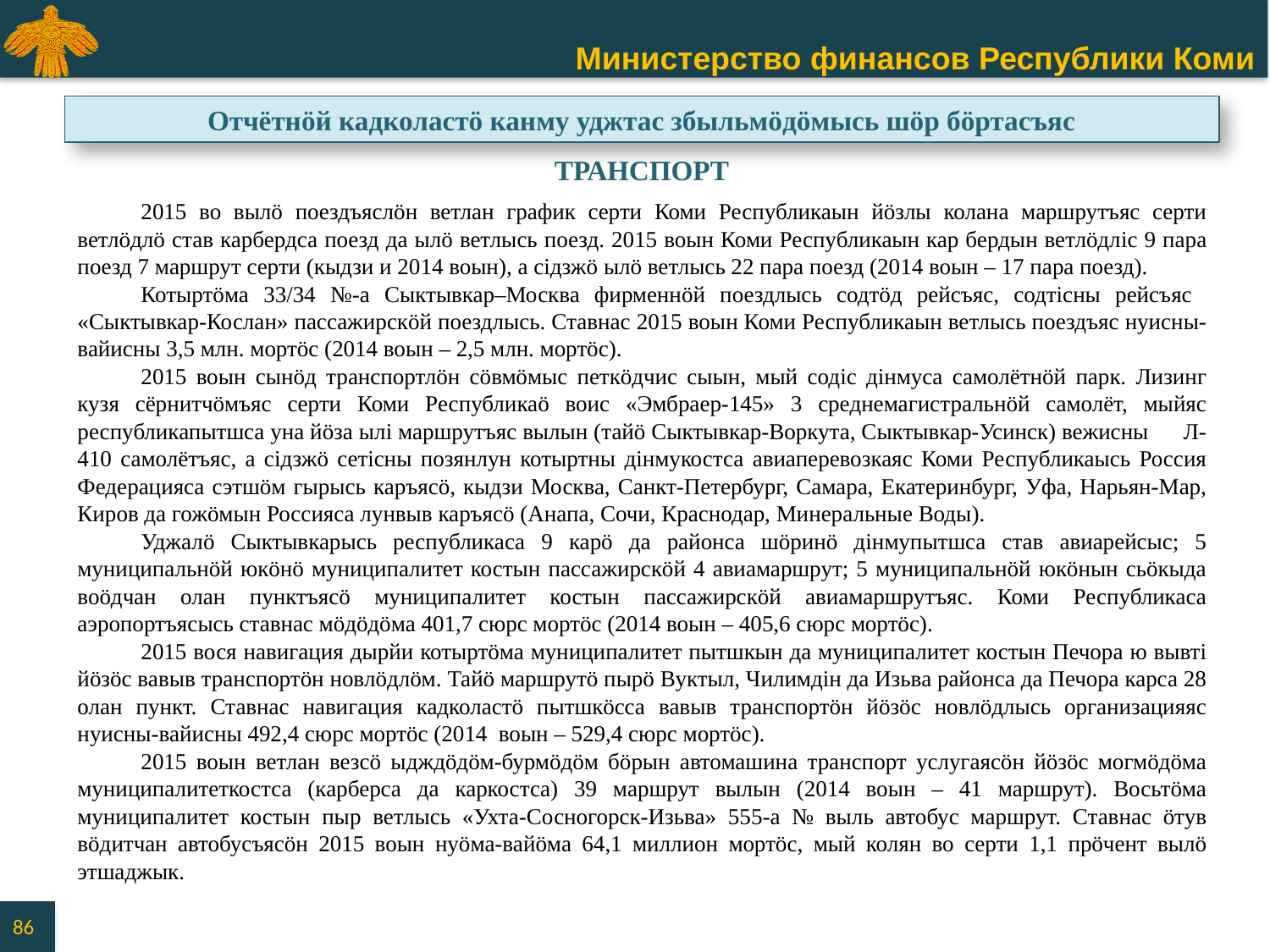

Отчётнӧй кадколастӧ канму уджтас збыльмӧдӧмысь шӧр бӧртасъяс
ТРАНСПОРТ
2015 во вылӧ поездъяслӧн ветлан график серти Коми Республикаын йӧзлы колана маршрутъяс серти ветлӧдлӧ став карбердса поезд да ылӧ ветлысь поезд. 2015 воын Коми Республикаын кар бердын ветлӧдлiс 9 пара поезд 7 маршрут серти (кыдзи и 2014 воын), а сiдзжӧ ылӧ ветлысь 22 пара поезд (2014 воын – 17 пара поезд).
Котыртӧма 33/34 №-а Сыктывкар–Москва фирменнӧй поездлысь содтӧд рейсъяс, содтicны рейсъяс  «Сыктывкар-Кослан» пассажирскӧй поездлысь. Ставнас 2015 воын Коми Республикаын ветлысь поездъяс нуисны-вайисны 3,5 млн. мортӧс (2014 воын – 2,5 млн. мортӧс).
2015 воын сынӧд транспортлӧн сӧвмӧмыс петкӧдчис сыын, мый содiс дiнмуса самолётнӧй парк. Лизинг кузя сёрнитчӧмъяс серти Коми Республикаӧ воис «Эмбраер-145» 3 среднемагистральнӧй самолёт, мыйяс республикапытшса уна йӧза ылi маршрутъяс вылын (тайӧ Сыктывкар-Воркута, Сыктывкар-Усинск) вежисны      Л-410 самолётъяс, а сiдзжӧ сетiсны позянлун котыртны дiнмукостса авиаперевозкаяс Коми Республикаысь Россия Федерацияса сэтшӧм гырысь каръясӧ, кыдзи Москва, Санкт-Петербург, Самара, Екатеринбург, Уфа, Нарьян-Мар, Киров да гожӧмын Россияса лунвыв каръясӧ (Анапа, Сочи, Краснодар, Минеральные Воды).
Уджалӧ Сыктывкарысь республикаса 9 карӧ да районса шӧринӧ дiнмупытшса став авиарейсыс; 5 муниципальнӧй юкӧнӧ муниципалитет костын пассажирскӧй 4 авиамаршрут; 5 муниципальнӧй юкӧнын сьӧкыда воӧдчан олан пунктъясӧ муниципалитет костын пассажирскӧй авиамаршрутъяс. Коми Республикаса аэропортъясысь ставнас мӧдӧдӧма 401,7 сюрс мортӧс (2014 воын – 405,6 сюрс мортӧс).
2015 вося навигация дырйи котыртӧма муниципалитет пытшкын да муниципалитет костын Печора ю вывтi йӧзӧс вавыв транспортӧн новлӧдлӧм. Тайӧ маршрутӧ пырӧ Вуктыл, Чилимдiн да Изьва районса да Печора карса 28 олан пункт. Ставнас навигация кадколастӧ пытшкӧсса вавыв транспортӧн йӧзӧс новлӧдлысь организацияяс нуисны-вайисны 492,4 сюрс мортӧс (2014  воын – 529,4 сюрс мортӧс).
2015 воын ветлан везсӧ ыдждӧдӧм-бурмӧдӧм бӧрын автомашина транспорт услугаясӧн йӧзӧс могмӧдӧма муниципалитеткостса (карберса да каркостса) 39 маршрут вылын (2014 воын – 41 маршрут). Восьтӧма муниципалитет костын пыр ветлысь «Ухта-Сосногорск-Изьва» 555-а № выль автобус маршрут. Ставнас ӧтув вӧдитчан автобусъясӧн 2015 воын нуӧма-вайӧма 64,1 миллион мортӧс, мый колян во серти 1,1 прӧчент вылӧ этшаджык.
86